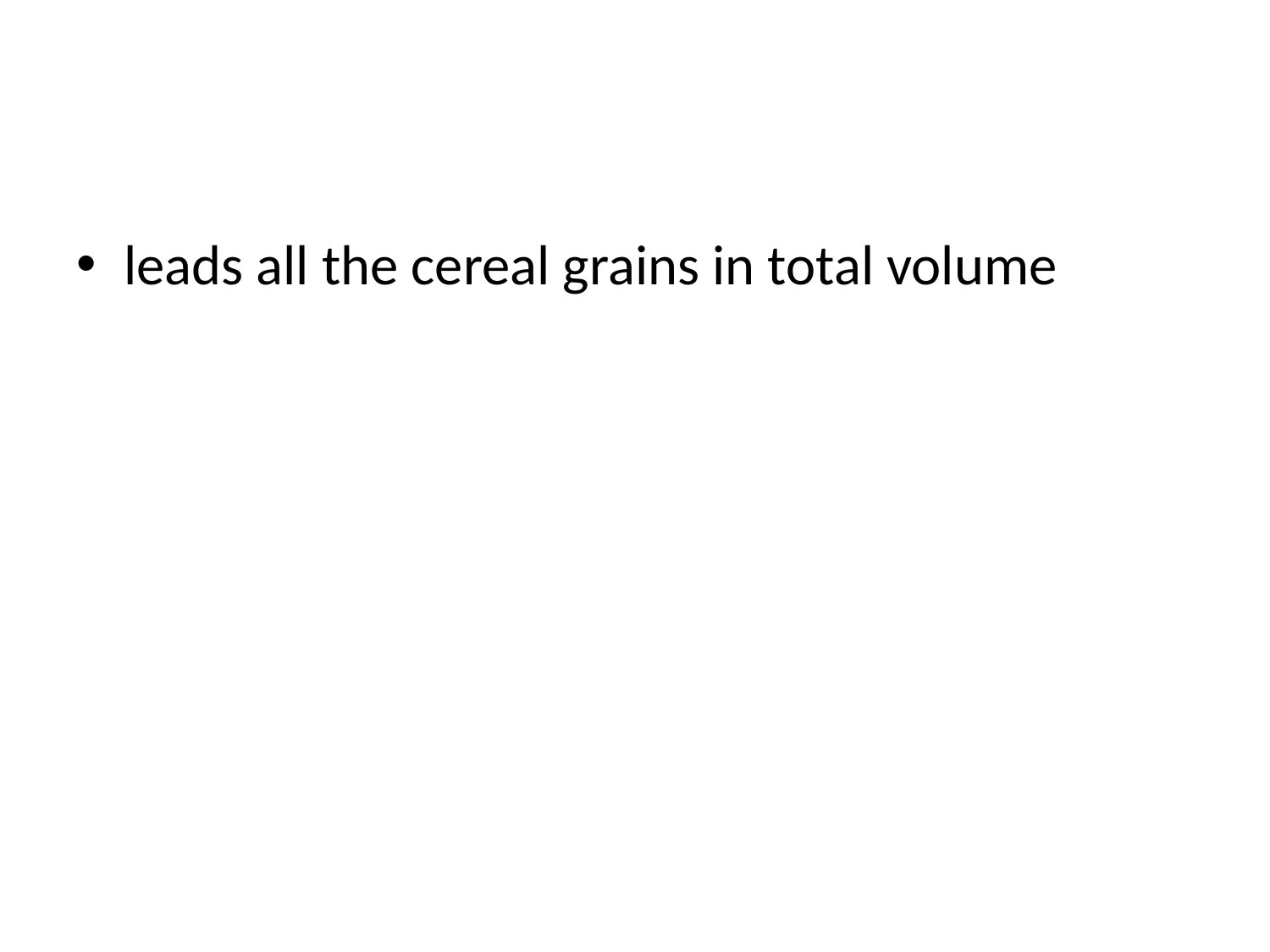

#
leads all the cereal grains in total volume